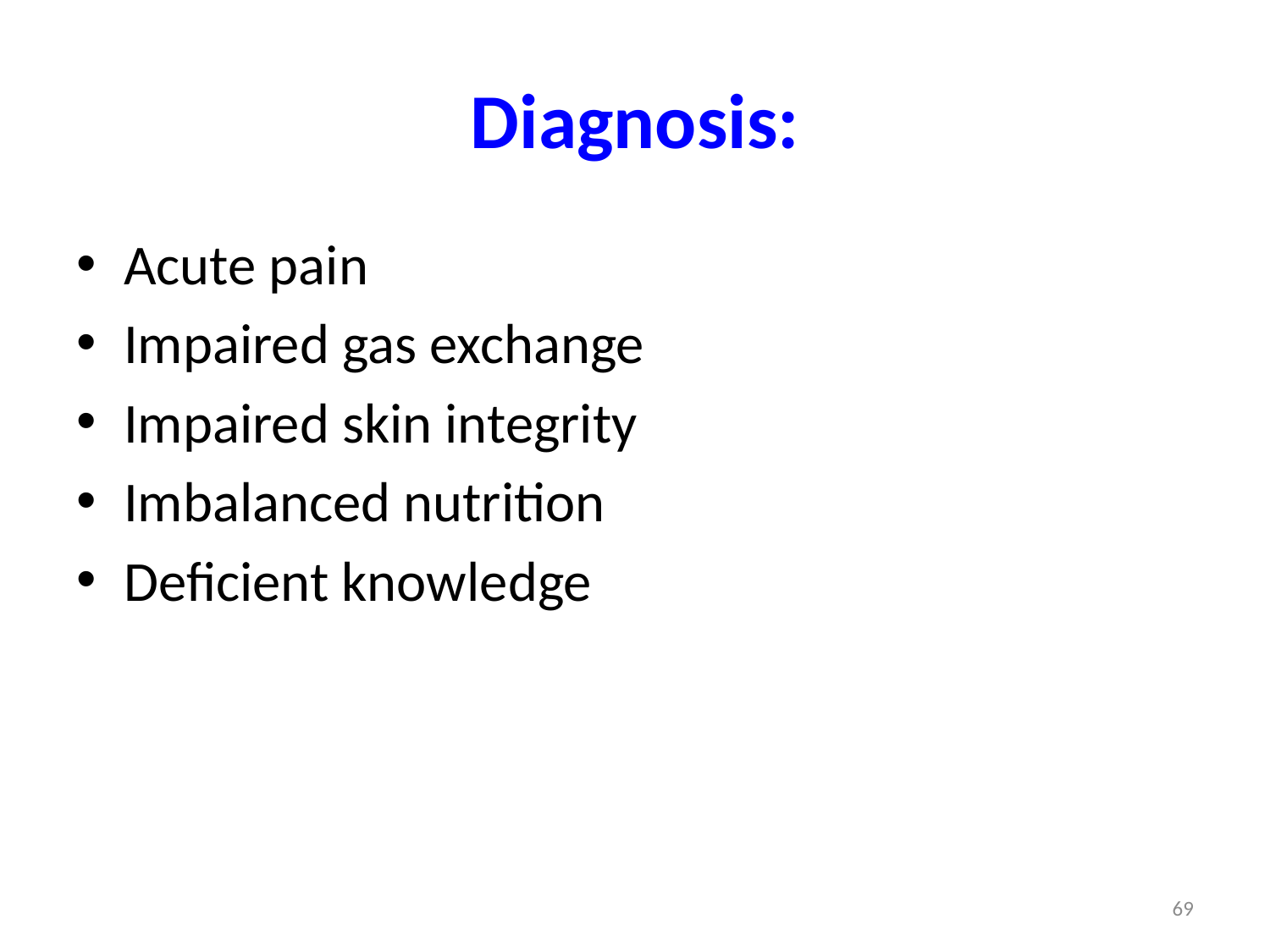

# Diagnosis:
Acute pain
Impaired gas exchange
Impaired skin integrity
Imbalanced nutrition
Deficient knowledge
69